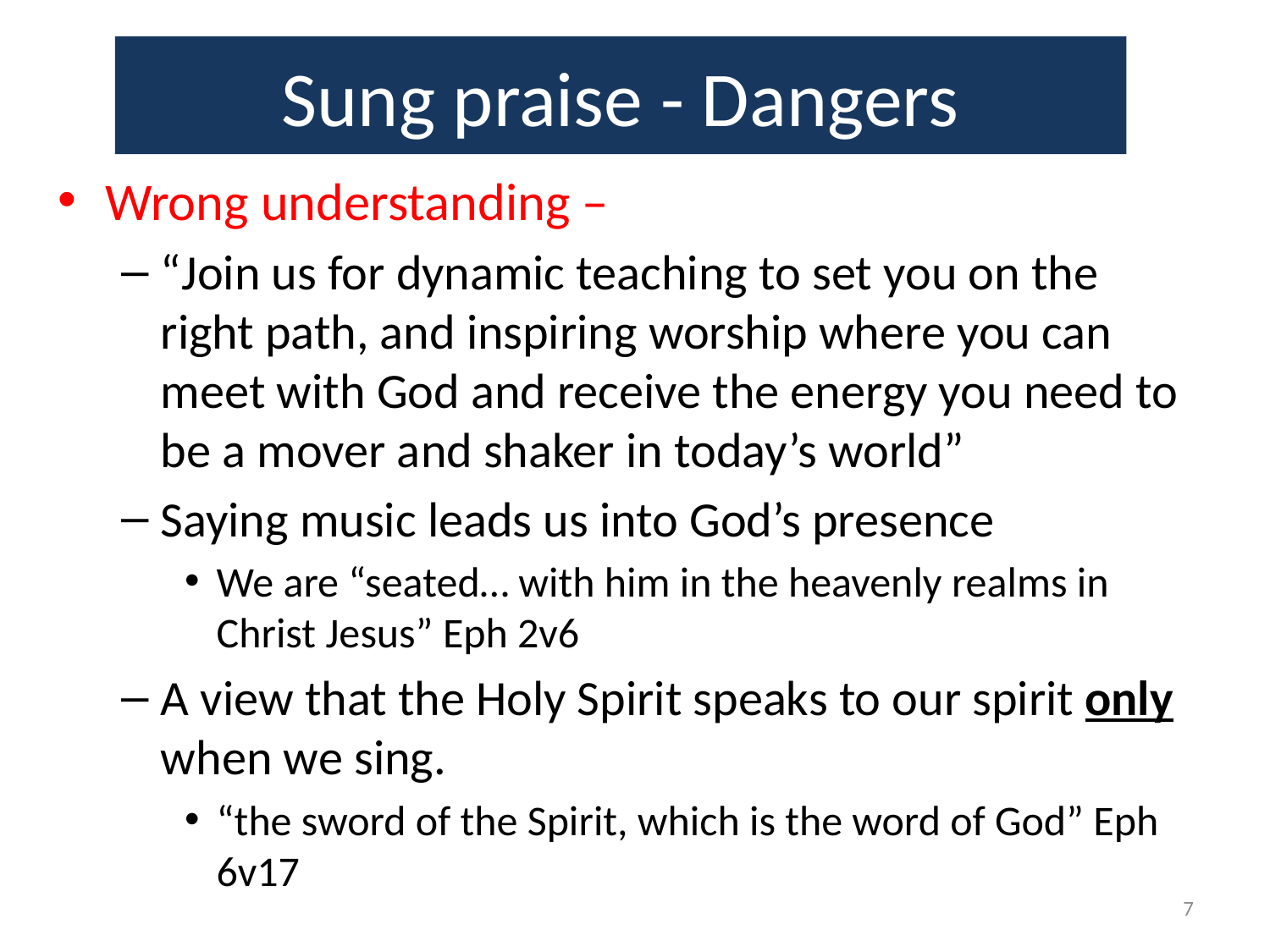

# Sung praise - Dangers
Wrong understanding –
“Join us for dynamic teaching to set you on the right path, and inspiring worship where you can meet with God and receive the energy you need to be a mover and shaker in today’s world”
Saying music leads us into God’s presence
We are “seated… with him in the heavenly realms in Christ Jesus” Eph 2v6
A view that the Holy Spirit speaks to our spirit only when we sing.
“the sword of the Spirit, which is the word of God” Eph 6v17

7